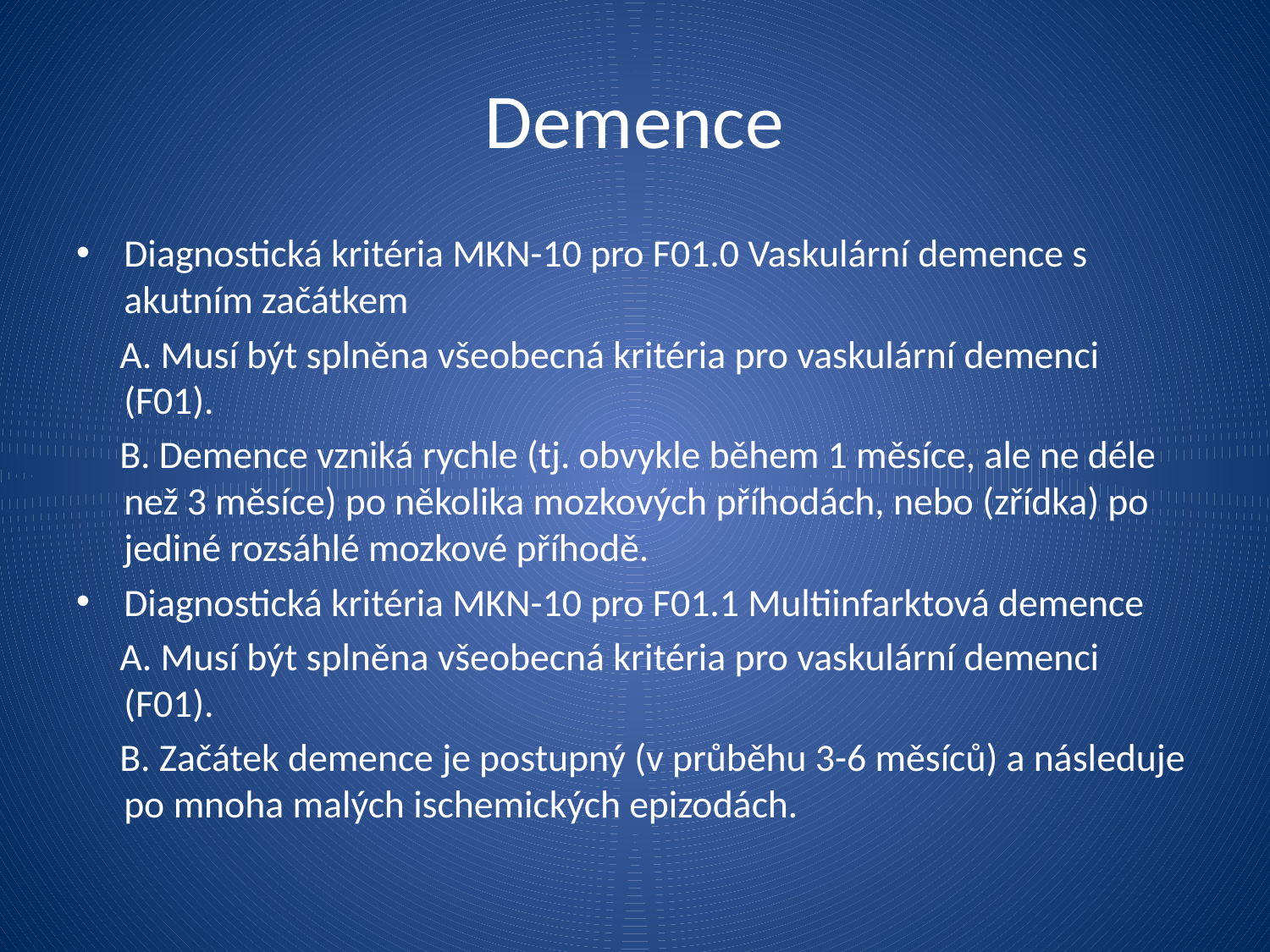

Demence
Diagnostická kritéria MKN-10 pro F01.0 Vaskulární demence s akutním začátkem
     A. Musí být splněna všeobecná kritéria pro vaskulární demenci (F01).
     B. Demence vzniká rychle (tj. obvykle během 1 měsíce, ale ne déle než 3 měsíce) po několika mozkových příhodách, nebo (zřídka) po jediné rozsáhlé mozkové příhodě.
Diagnostická kritéria MKN-10 pro F01.1 Multiinfarktová demence
     A. Musí být splněna všeobecná kritéria pro vaskulární demenci (F01).
     B. Začátek demence je postupný (v průběhu 3-6 měsíců) a následuje po mnoha malých ischemických epizodách.